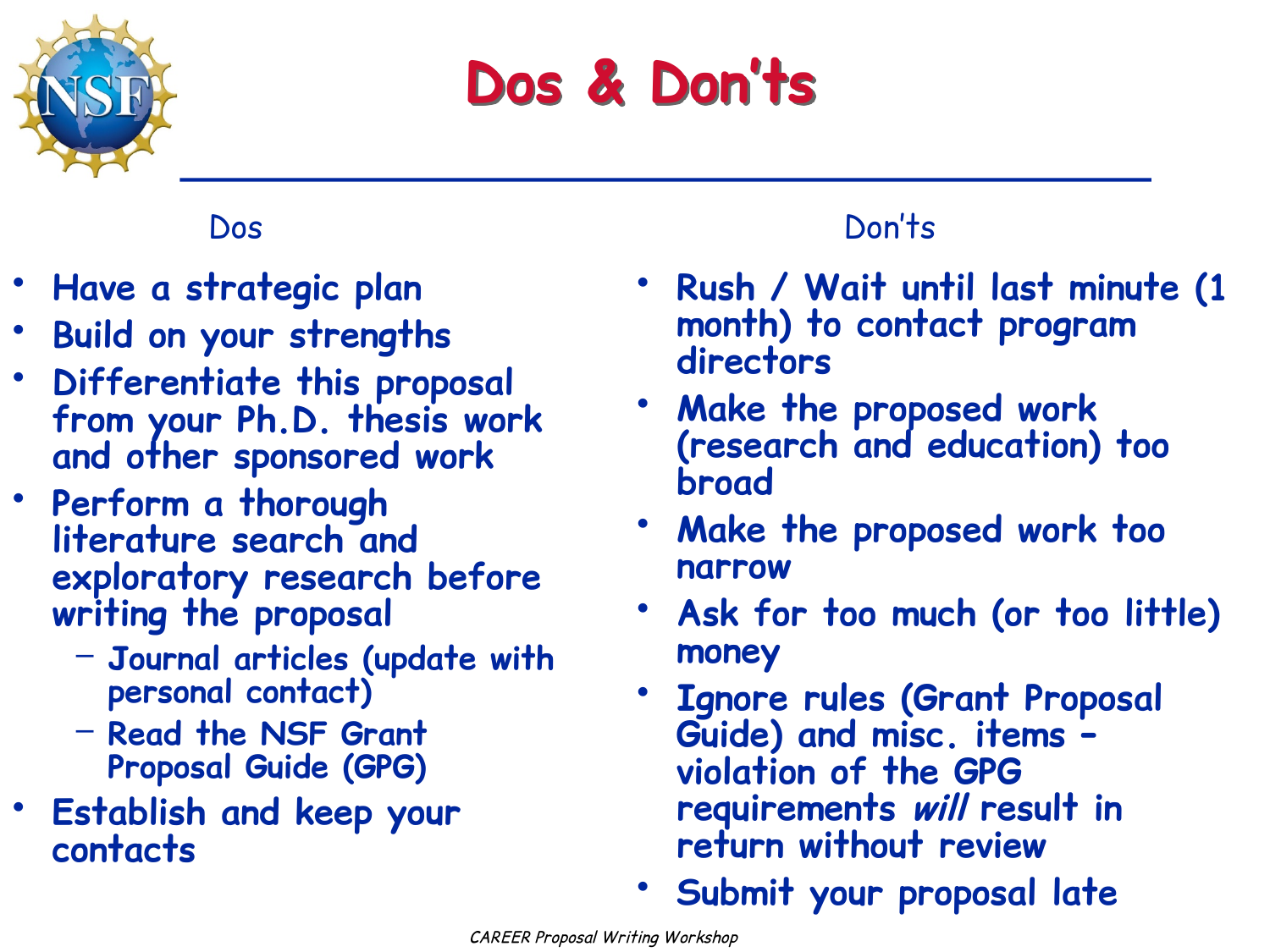

# Dos & Don’ts
Dos
Don’ts
Have a strategic plan
Build on your strengths
Differentiate this proposal from your Ph.D. thesis work and other sponsored work
Perform a thorough literature search and exploratory research before writing the proposal
Journal articles (update with personal contact)
Read the NSF Grant Proposal Guide (GPG)
Establish and keep your contacts

Rush / Wait until last minute (1 month) to contact program directors
Make the proposed work (research and education) too broad
Make the proposed work too narrow
Ask for too much (or too little) money
Ignore rules (Grant Proposal Guide) and misc. items – violation of the GPG requirements will result in return without review
Submit your proposal late